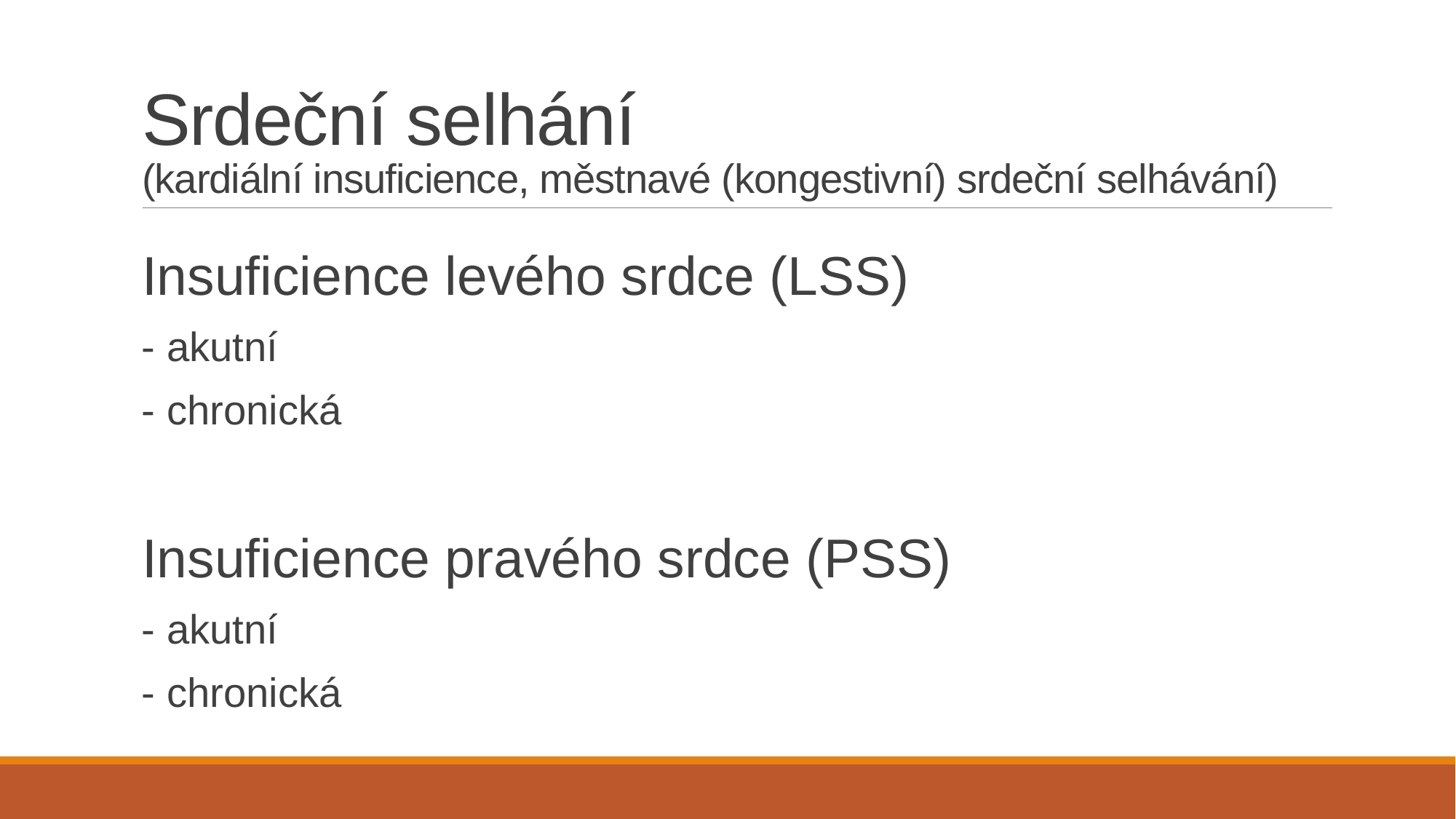

# Srdeční selhání (kardiální insuficience, městnavé (kongestivní) srdeční selhávání)
Insuficience levého srdce (LSS)
- akutní
- chronická

Insuficience pravého srdce (PSS)
- akutní
- chronická